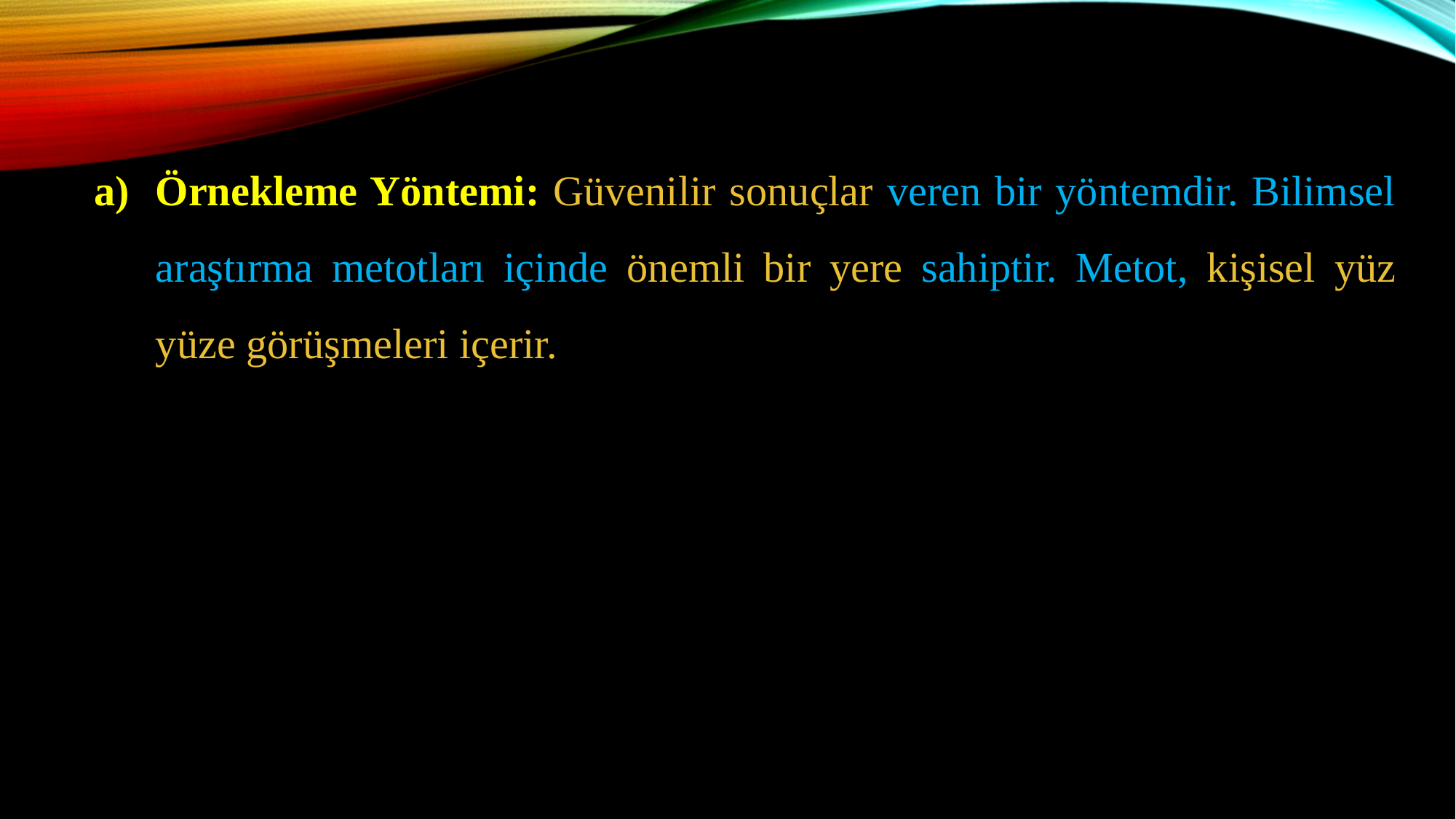

Örnekleme Yöntemi: Güvenilir sonuçlar veren bir yöntemdir. Bilimsel araştırma metotları içinde önemli bir yere sahiptir. Metot, kişisel yüz yüze görüşmeleri içerir.